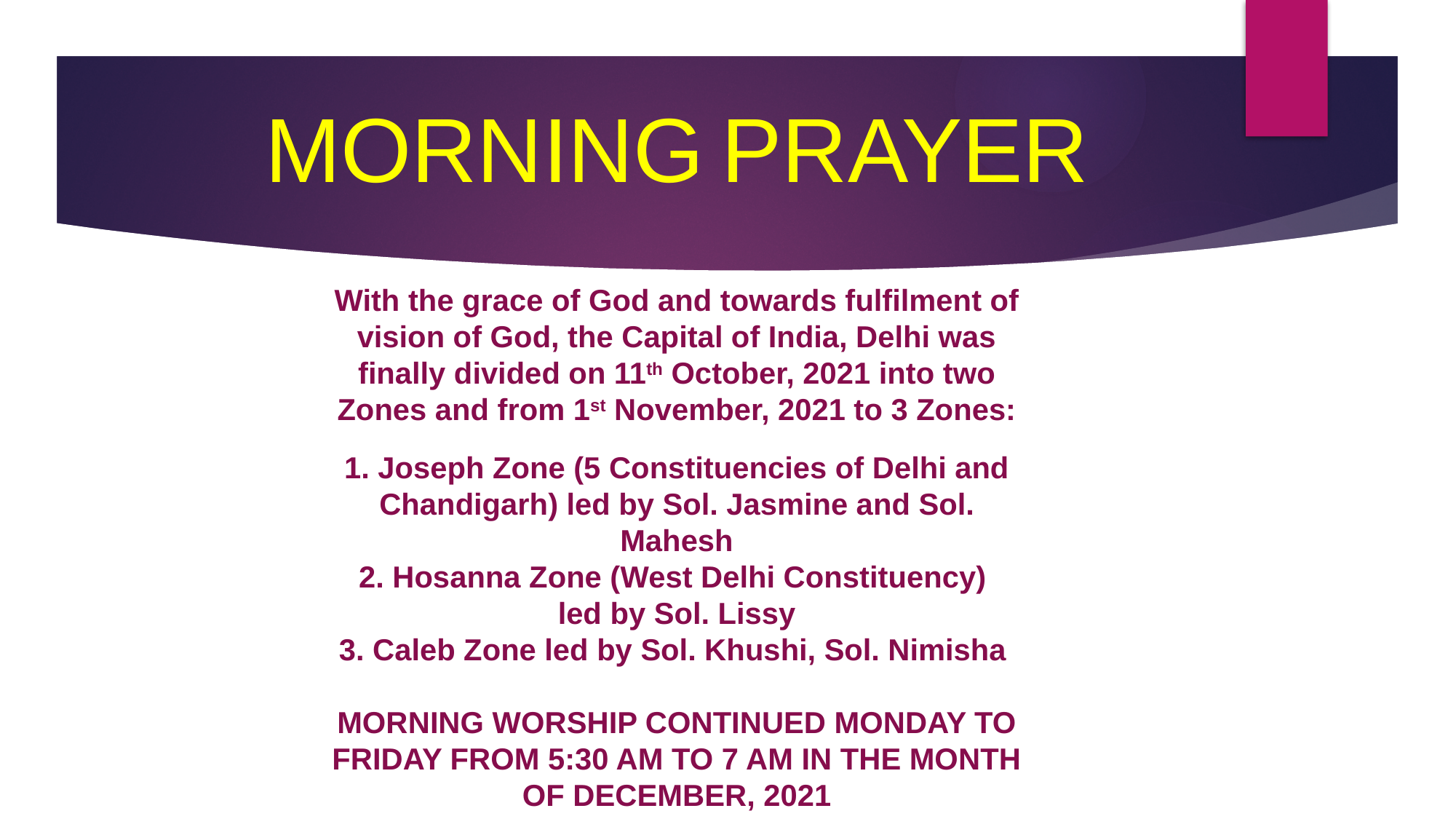

MORNING PRAYER
With the grace of God and towards fulfilment of vision of God, the Capital of India, Delhi was finally divided on 11th October, 2021 into two Zones and from 1st November, 2021 to 3 Zones:

1. Joseph Zone (5 Constituencies of Delhi and Chandigarh) led by Sol. Jasmine and Sol. Mahesh
2. Hosanna Zone (West Delhi Constituency)
led by Sol. Lissy
3. Caleb Zone led by Sol. Khushi, Sol. Nimisha

MORNING WORSHIP CONTINUED MONDAY TO FRIDAY FROM 5:30 AM TO 7 AM IN THE MONTH OF DECEMBER, 2021